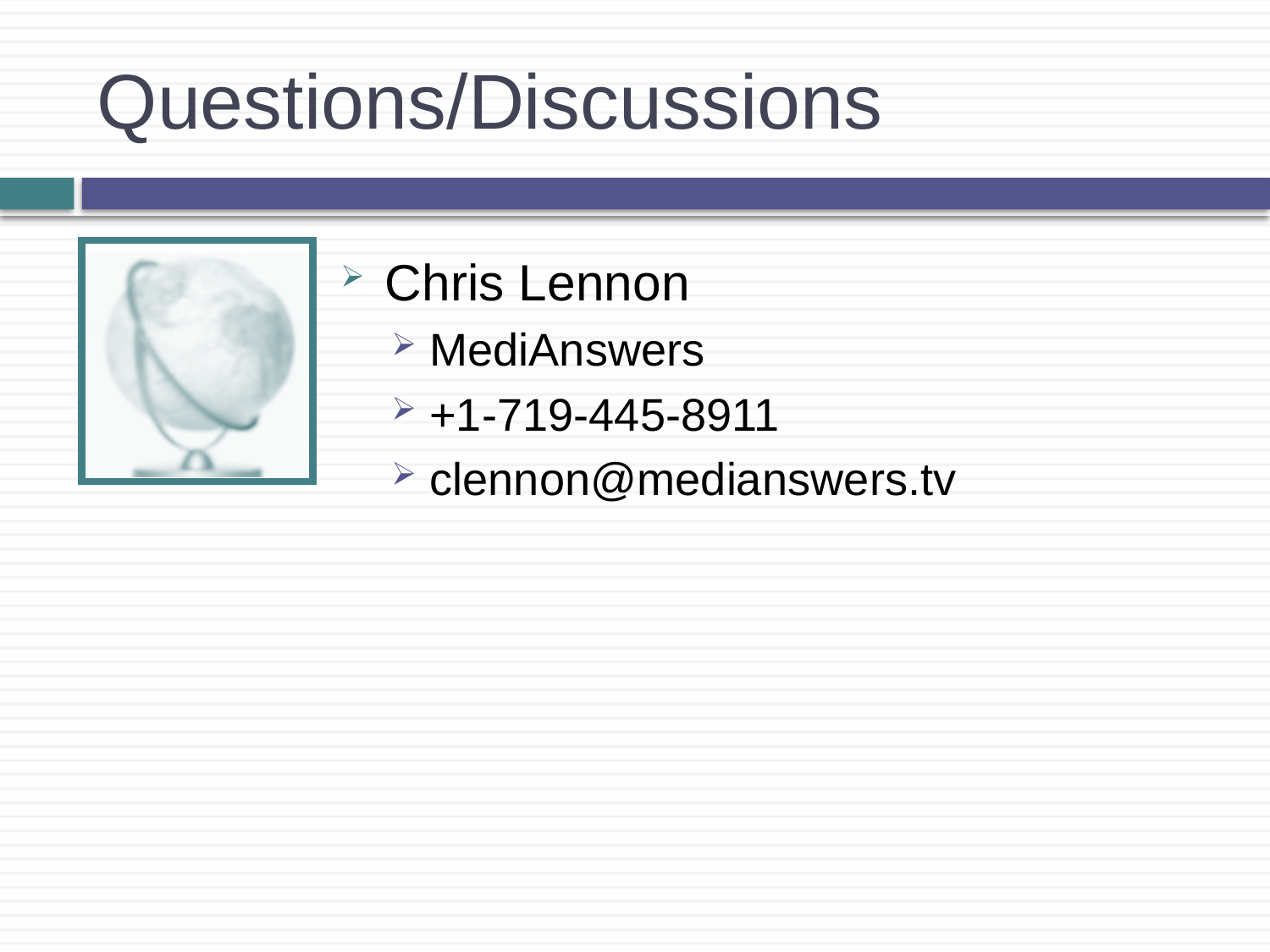

# Questions/Discussions
Chris Lennon
MediAnswers
+1-719-445-8911
clennon@medianswers.tv